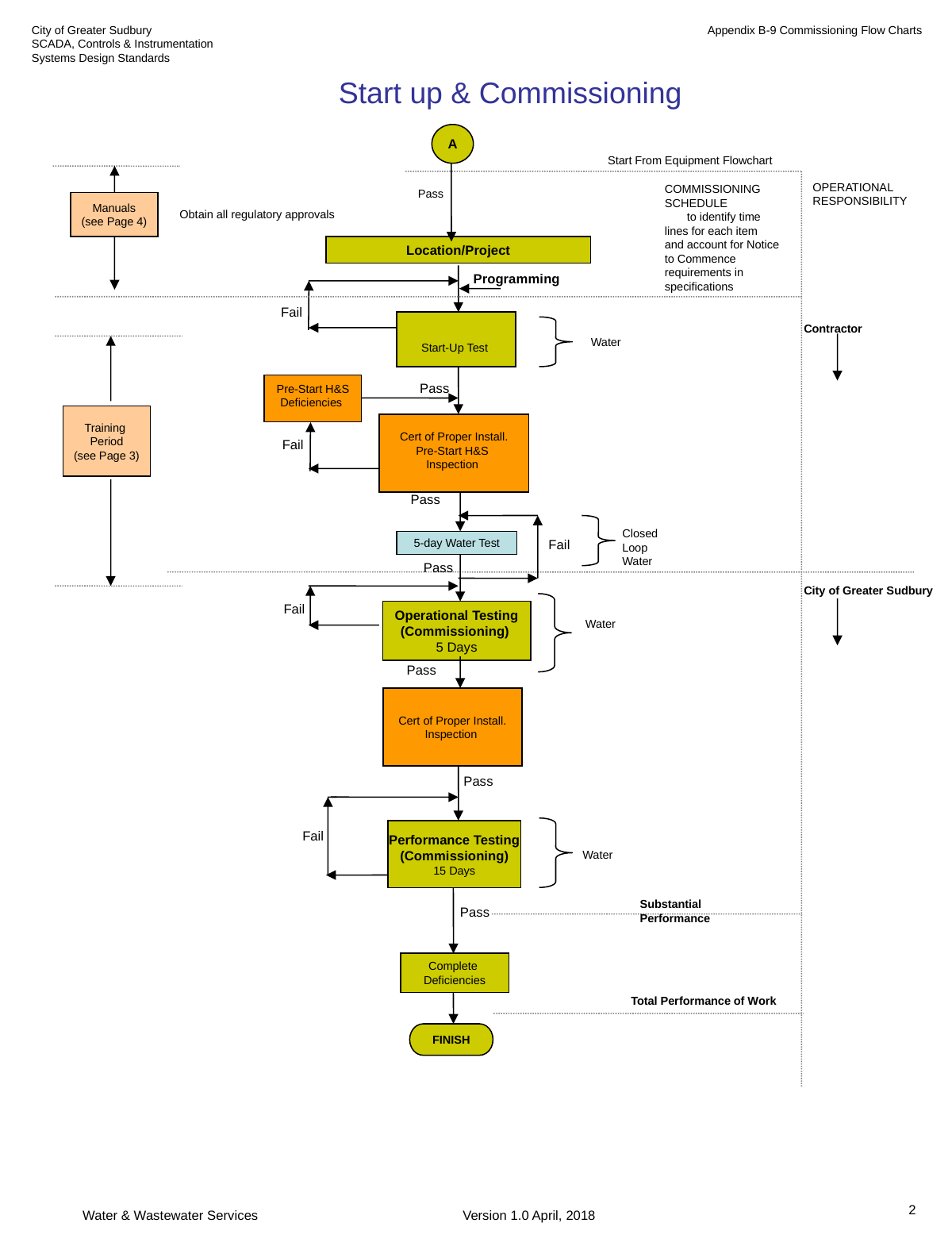

Appendix B-9 Commissioning Flow Charts

City of Greater Sudbury
SCADA, Controls & Instrumentation Systems Design Standards
Start up & Commissioning
A
Start From Equipment Flowchart

COMMISSIONING SCHEDULE                        to identify time lines for each item and account for Notice to Commence requirements in specifications

OPERATIONAL RESPONSIBILITY
Pass

Manuals
(see Page 4)
Obtain all regulatory approvals

Location/Project
Programming

   Fail

Start-Up Test
Contractor

Water

 Pass

Pre-Start H&S
Deficiencies

Training
Period
(see Page 3)

Cert of Proper Install.
Pre-Start H&S
Inspection

 Fail

Pass

Closed Loop Water
Fail
5-day Water Test
  Pass

City of Greater Sudbury

      Fail

Operational Testing
(Commissioning)
5 Days

Water

Pass

Cert of Proper Install.
Inspection

Pass

    Fail

Performance Testing
(Commissioning)
15 Days

Water

Substantial Performance
Pass

Complete
Deficiencies
Total Performance of Work

FINISH
2
Water & Wastewater Services
Version 1.0 April, 2018